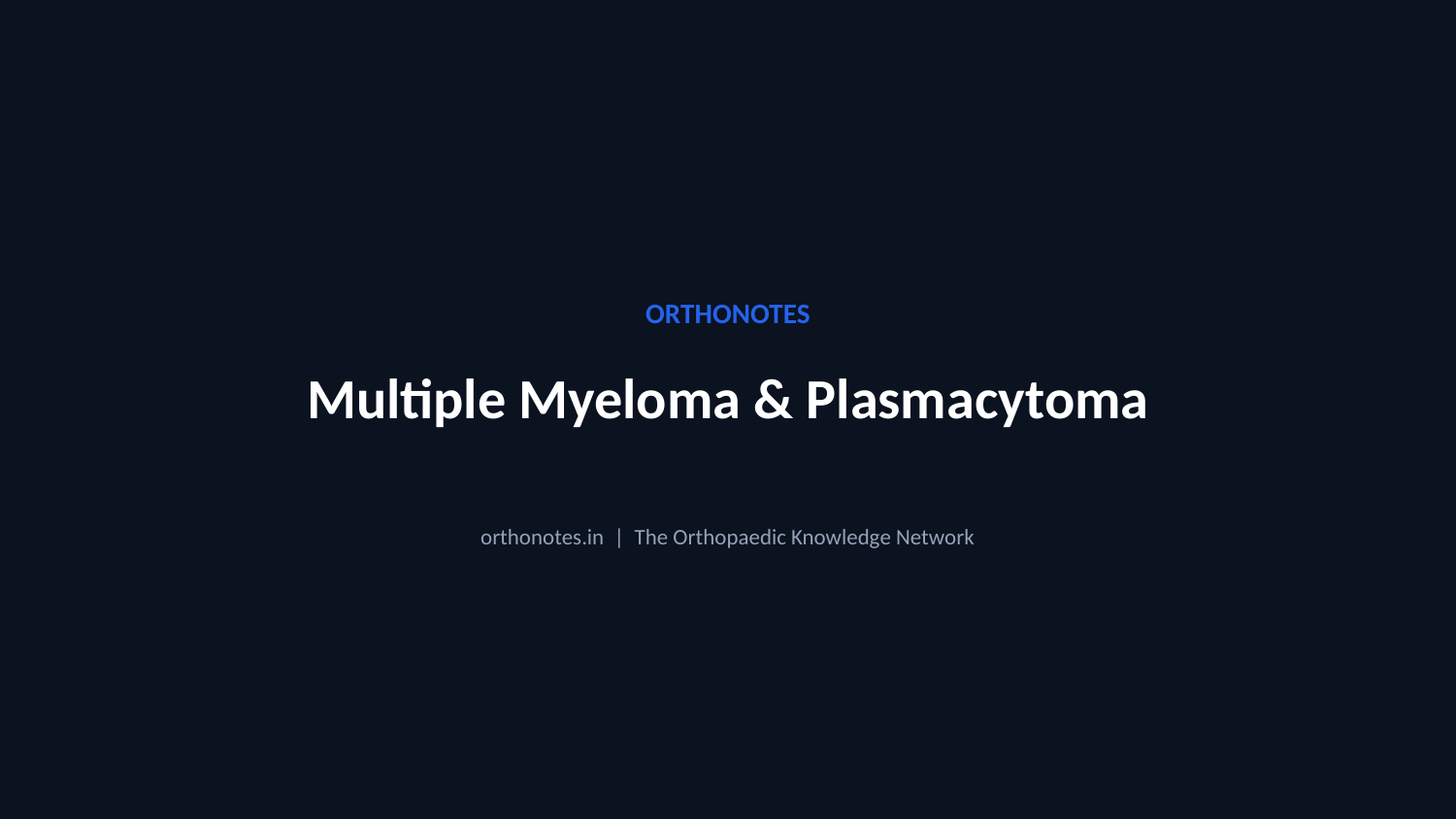

ORTHONOTES
Multiple Myeloma & Plasmacytoma
orthonotes.in  |  The Orthopaedic Knowledge Network